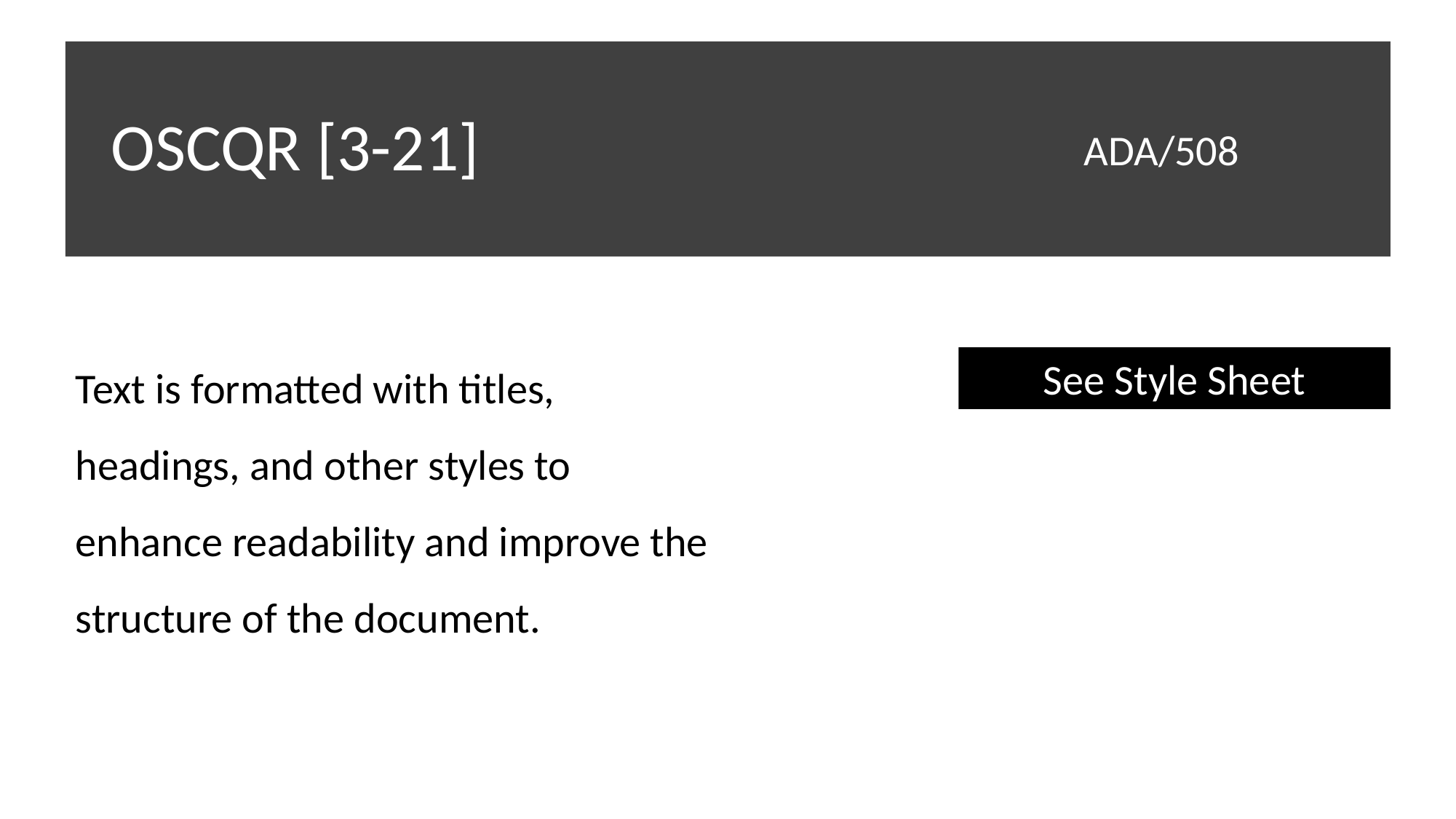

# OSCQR [3-21]
ADA/508
Text is formatted with titles, headings, and other styles to enhance readability and improve the structure of the document.
See Style Sheet